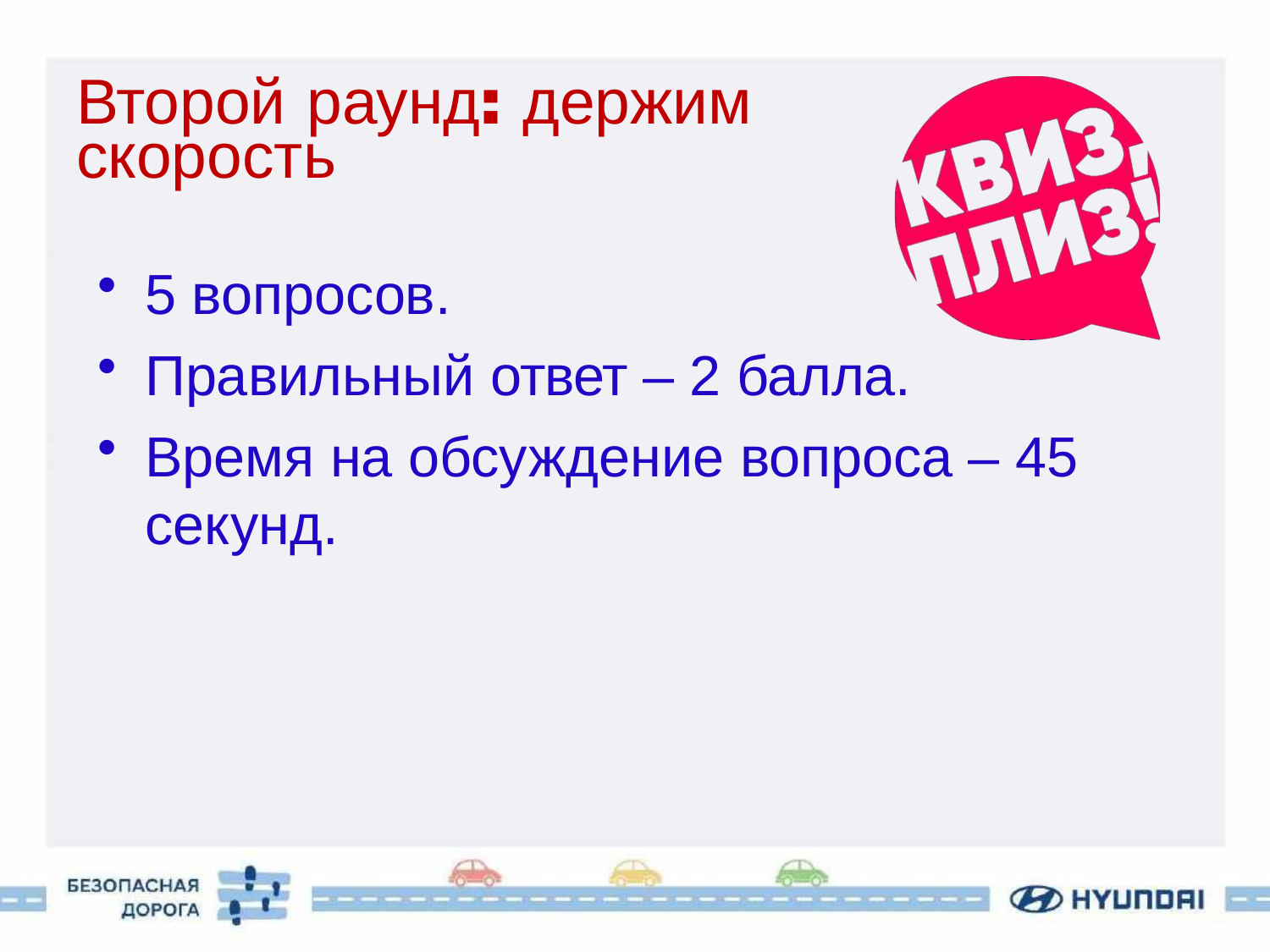

# Второй раунд: держим

скорость
5 вопросов.
Правильный ответ – 2 балла.
Время на обсуждение вопроса – 45
секунд.